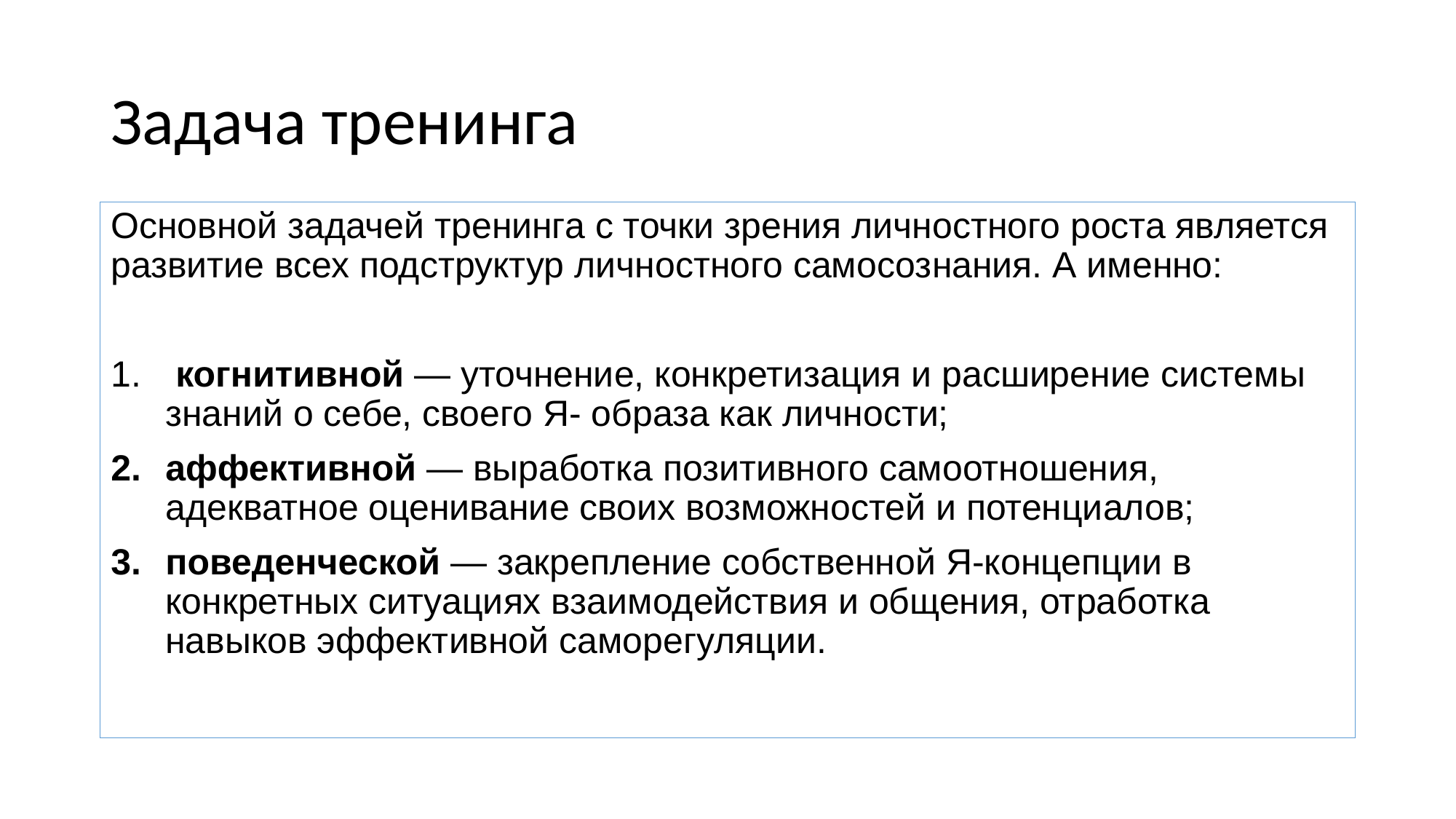

# Задача тренинга
Основной задачей тренинга с точки зрения личностного роста является развитие всех подструктур личностного самосознания. А именно:

 когнитивной — уточнение, конкретизация и расширение системы знаний о себе, своего Я- образа как личности;
аффективной — выработка позитивного самоотношения, адекватное оценивание своих возможностей и потенциалов;
поведенческой — закрепление собственной Я-концепции в конкретных ситуациях взаимодействия и общения, отработка навыков эффективной саморегуляции.